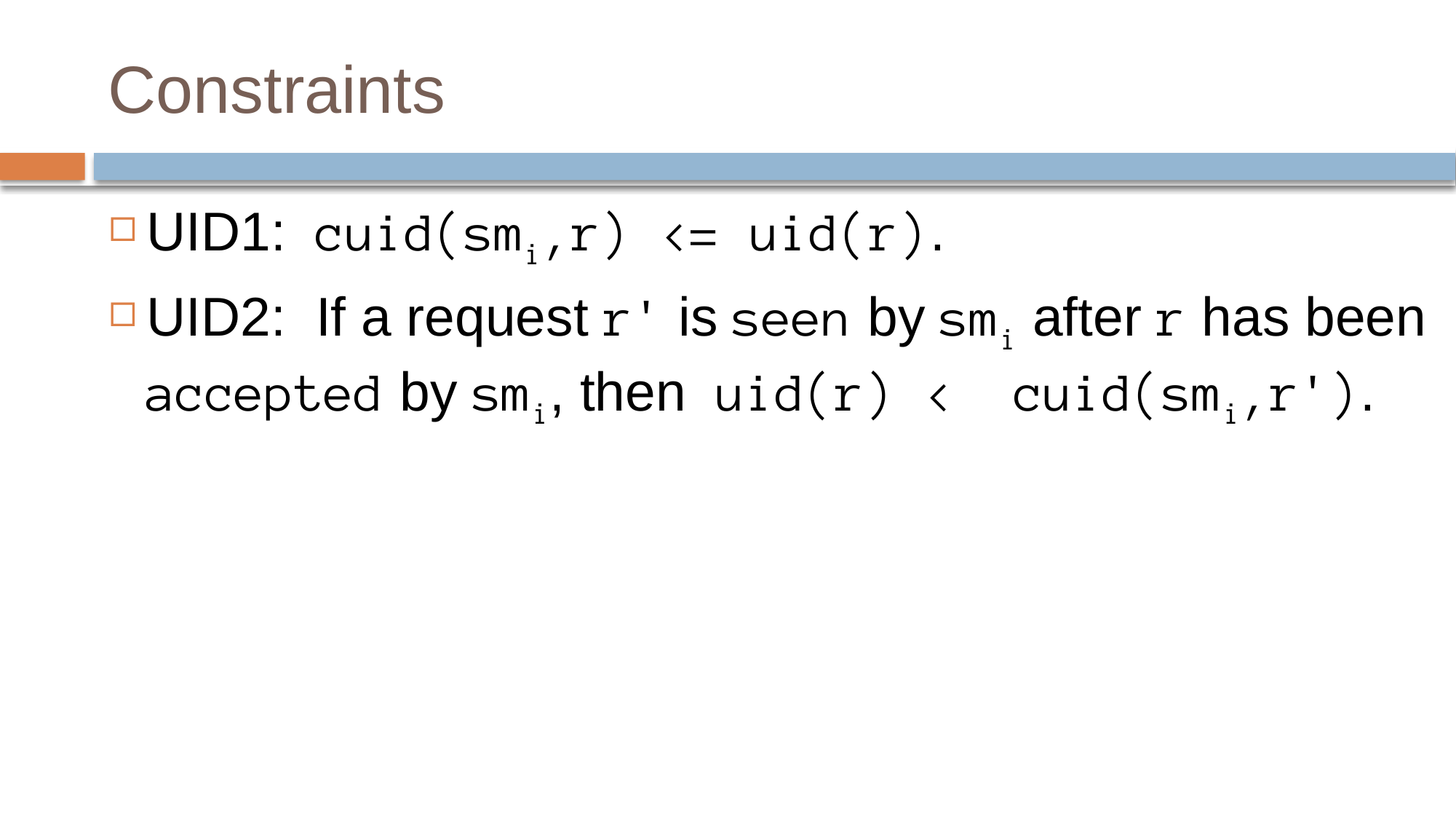

# Constraints
UID1:  cuid(smi,r) <= uid(r).
UID2:  If a request r' is seen by smi after r has been accepted by smi, then  uid(r) <  cuid(smi,r').